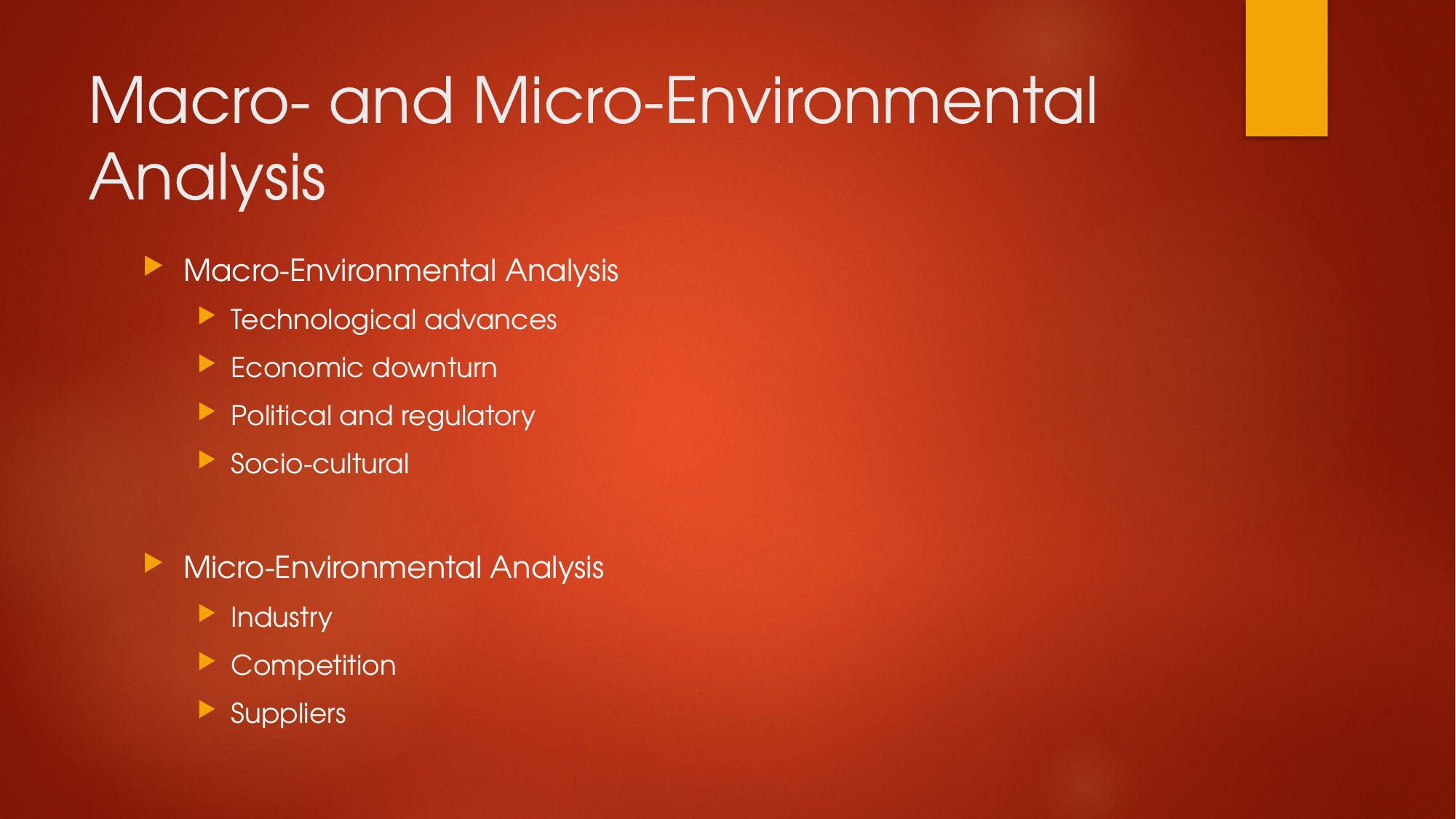

# Macro- and Micro-Environmental Analysis
Macro-Environmental Analysis
Technological advances
Economic downturn
Political and regulatory
Socio-cultural

Micro-Environmental Analysis
Industry
Competition
Suppliers